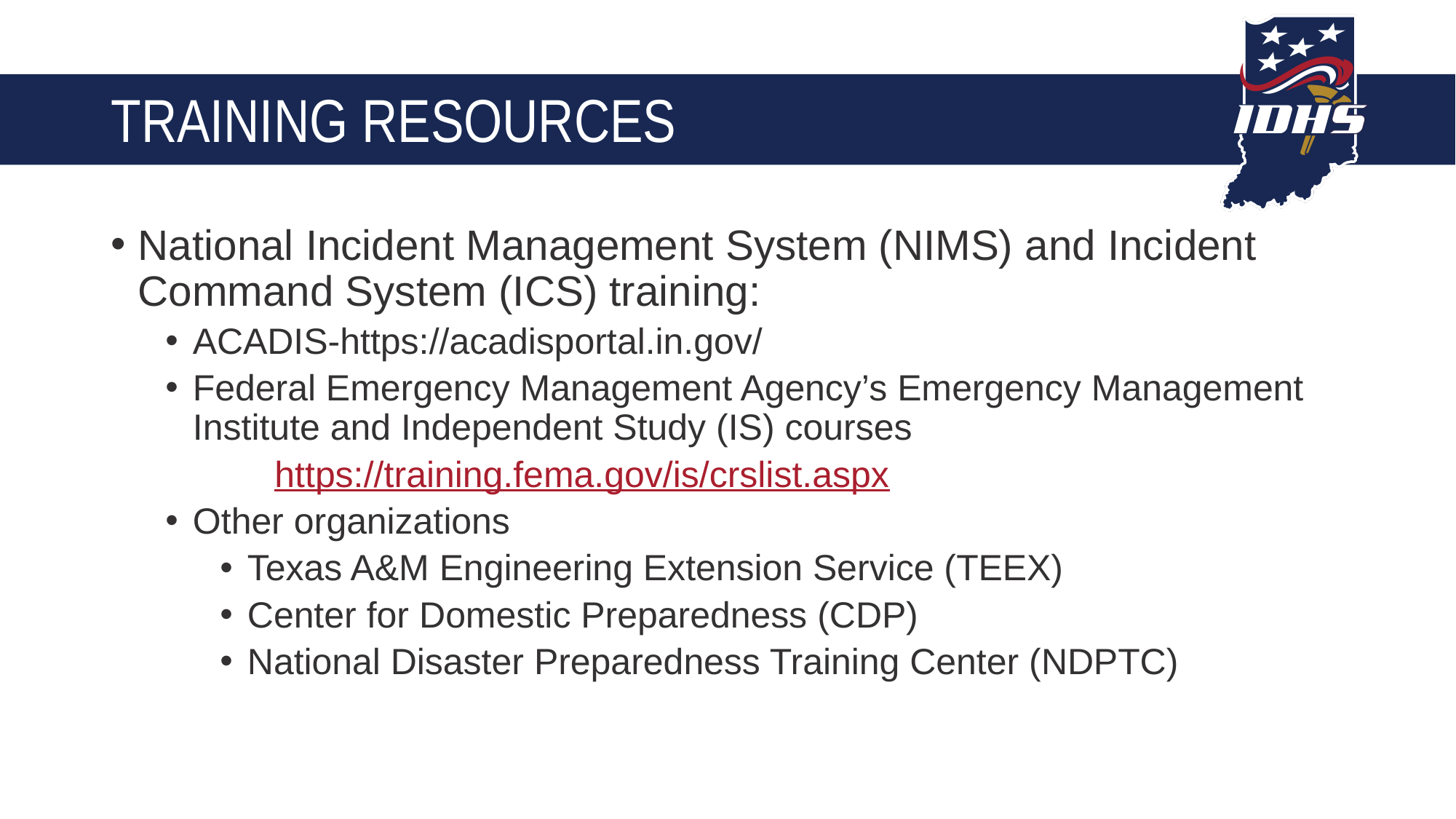

# Training resources
National Incident Management System (NIMS) and Incident Command System (ICS) training:
ACADIS-https://acadisportal.in.gov/
Federal Emergency Management Agency’s Emergency Management Institute and Independent Study (IS) courses
	https://training.fema.gov/is/crslist.aspx
Other organizations
Texas A&M Engineering Extension Service (TEEX)
Center for Domestic Preparedness (CDP)
National Disaster Preparedness Training Center (NDPTC)